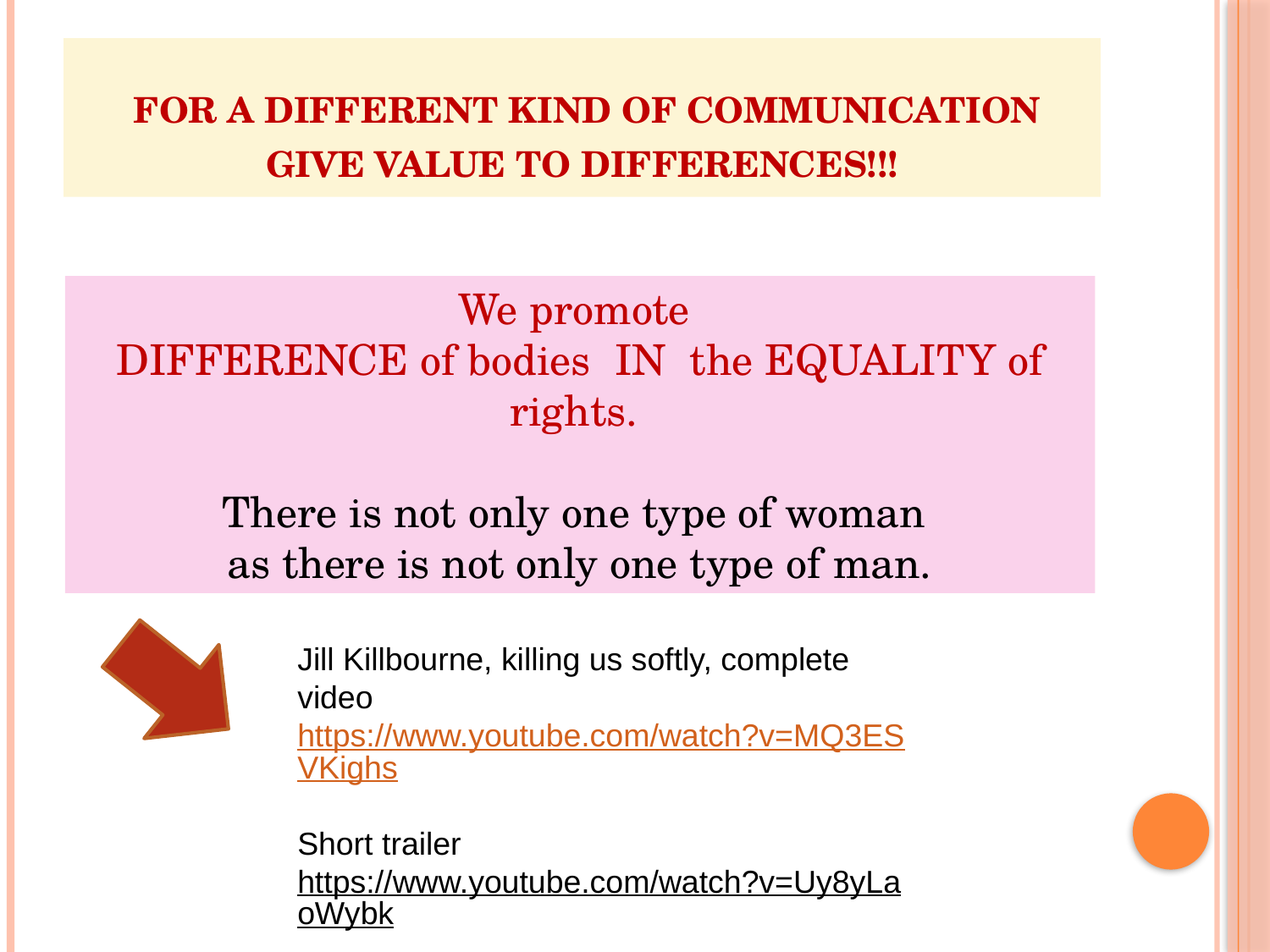

# for a different kind of communication give value to differences!!!
We promote
DIFFERENCE of bodies  IN  the EQUALITY of rights.
There is not only one type of woman
as there is not only one type of man.

Jill Killbourne, killing us softly, complete video https://www.youtube.com/watch?v=MQ3ESVKighs

Short trailer
https://www.youtube.com/watch?v=Uy8yLaoWybk